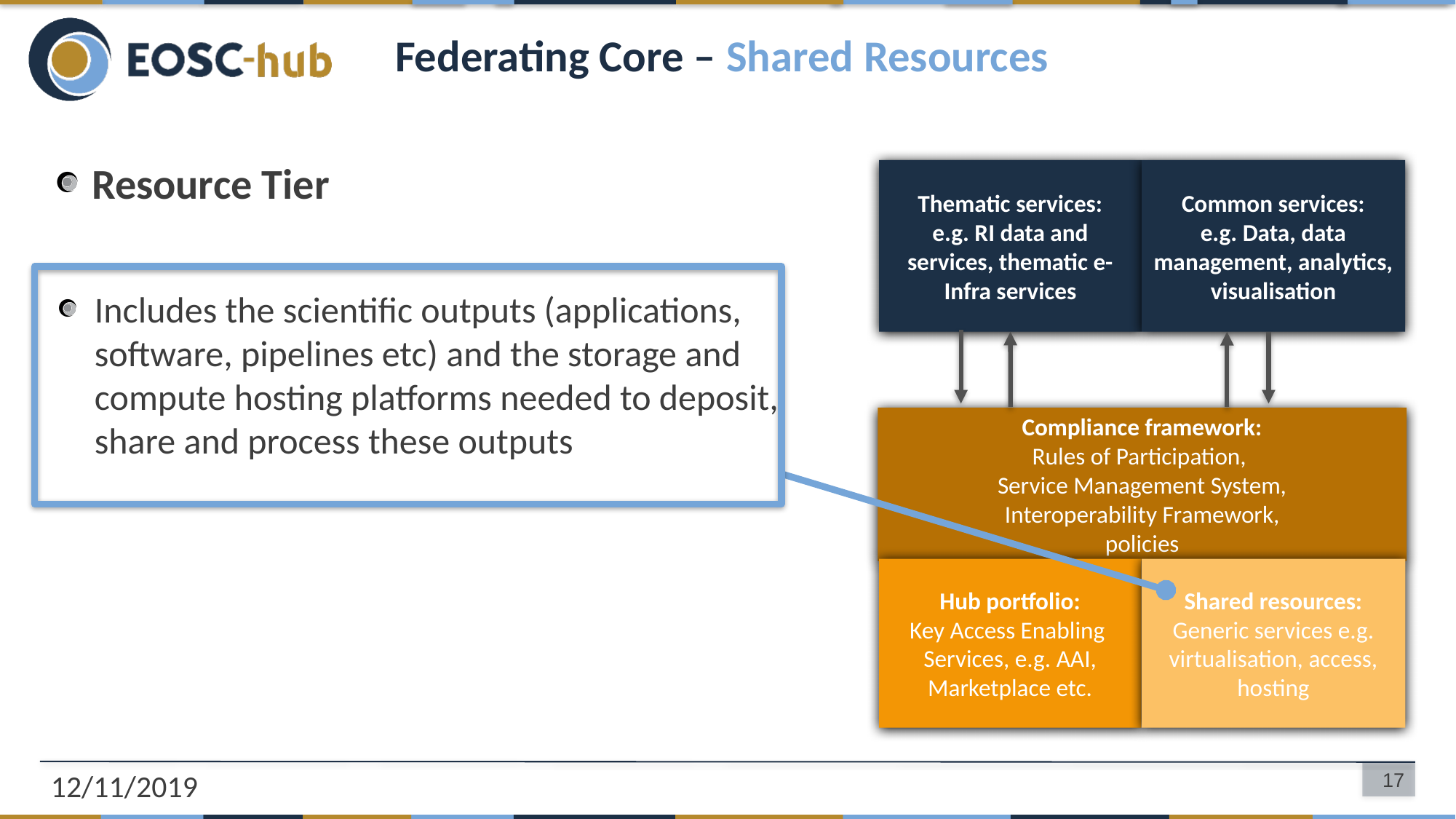

# Federating Core – Shared Resources
Resource Tier

Thematic services:
e.g. RI data and services, thematic e-Infra services
Common services:
e.g. Data, data management, analytics, visualisation

Includes the scientific outputs (applications, software, pipelines etc) and the storage and compute hosting platforms needed to deposit, share and process these outputs

Compliance framework:
Rules of Participation,
Service Management System,
Interoperability Framework,
policies
Hub portfolio:
Key Access Enabling  Services, e.g. AAI, Marketplace etc.
Shared resources:
Generic services e.g. virtualisation, access, hosting
12/11/2019
17